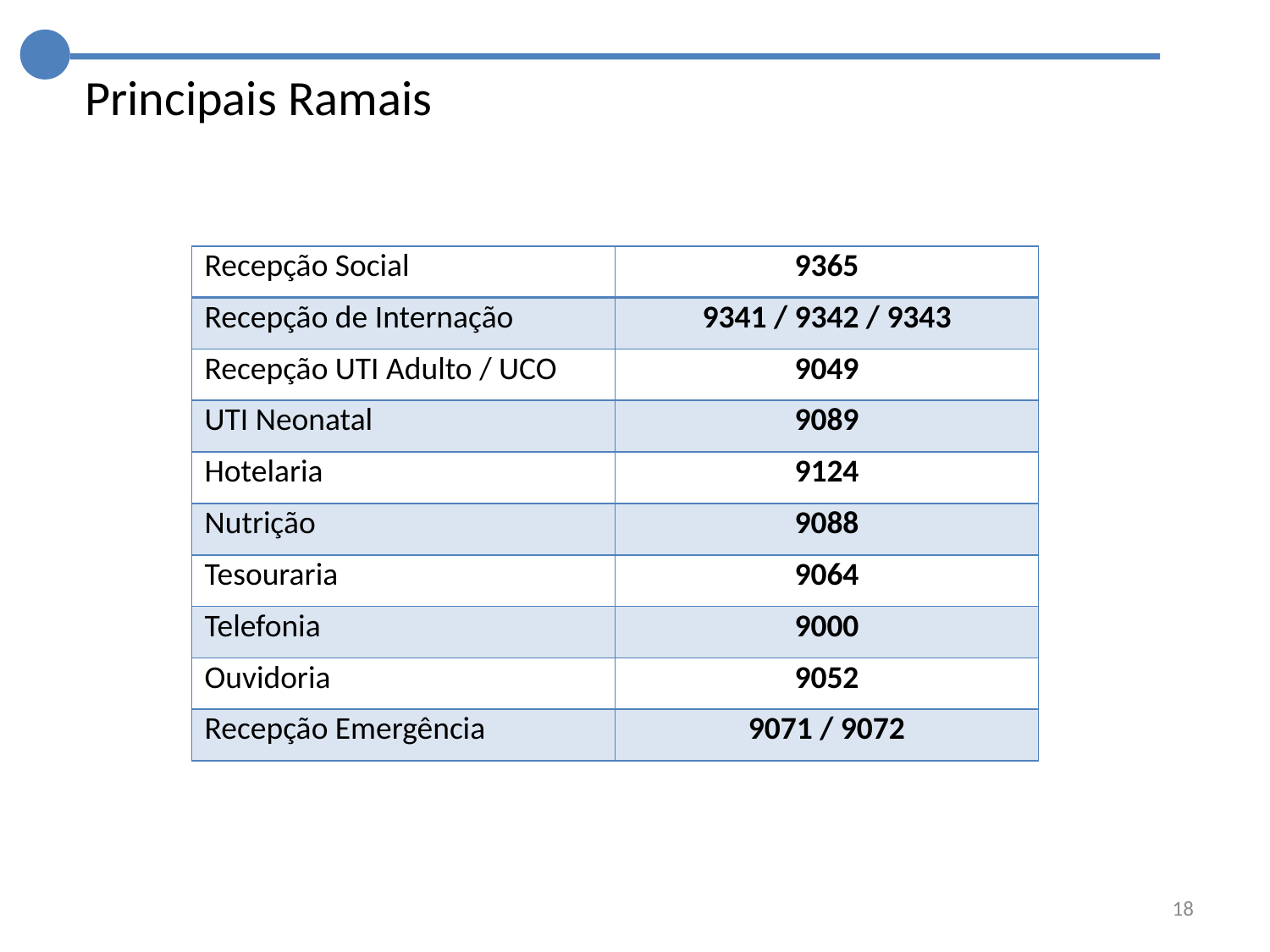

Principais Ramais
| Recepção Social | 9365 |
| --- | --- |
| Recepção de Internação | 9341 / 9342 / 9343 |
| Recepção UTI Adulto / UCO | 9049 |
| UTI Neonatal | 9089 |
| Hotelaria | 9124 |
| Nutrição | 9088 |
| Tesouraria | 9064 |
| Telefonia | 9000 |
| Ouvidoria | 9052 |
| Recepção Emergência | 9071 / 9072 |
18